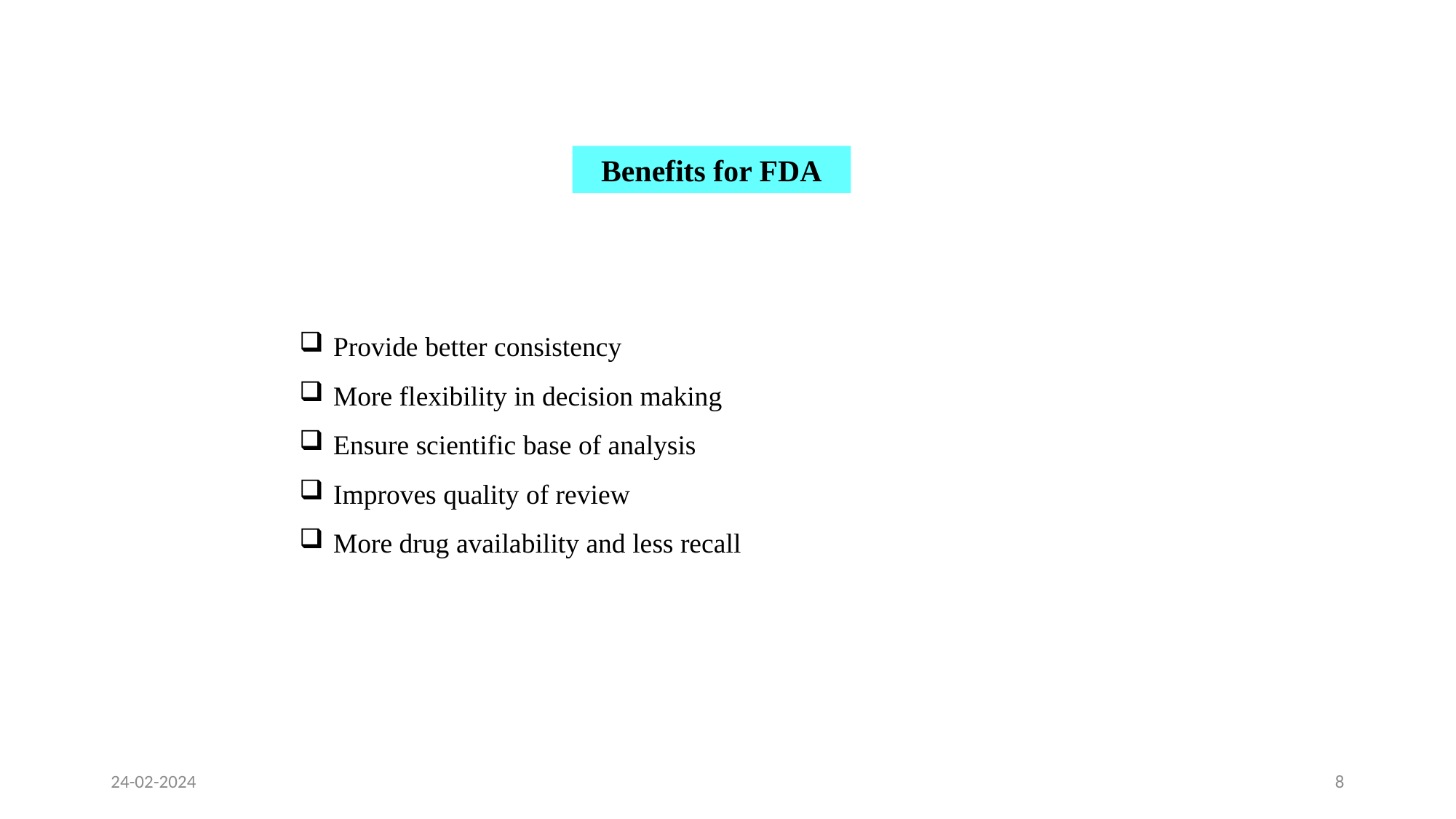

Benefits for FDA
Provide better consistency
More flexibility in decision making
Ensure scientific base of analysis
Improves quality of review
More drug availability and less recall
24-02-2024
8